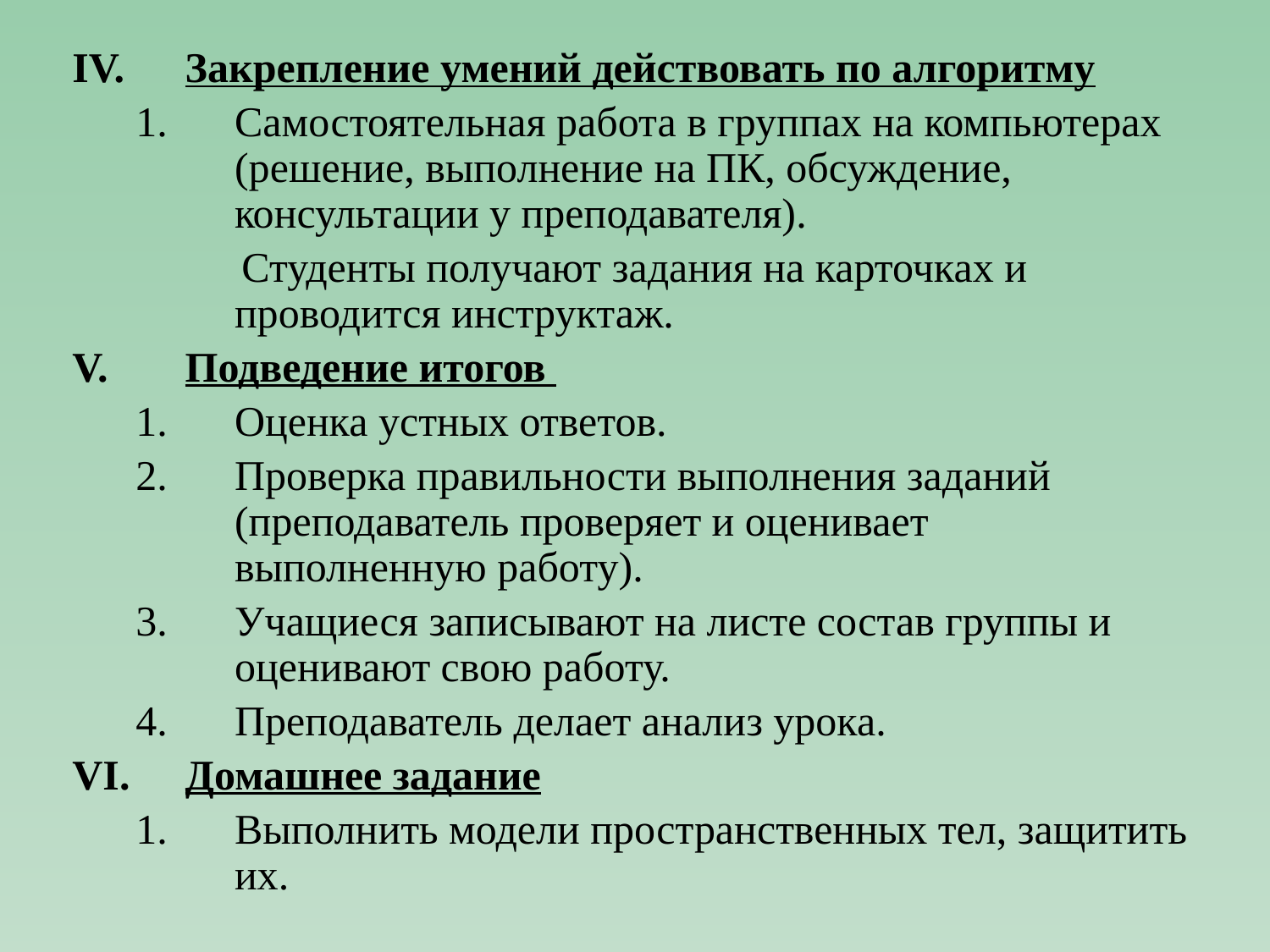

Закрепление умений действовать по алгоритму
Самостоятельная работа в группах на компьютерах  (решение, выполнение на ПК, обсуждение, консультации у преподавателя).
          Студенты получают задания на карточках и проводится инструктаж.
Подведение итогов
Оценка устных ответов.
Проверка правильности выполнения заданий (преподаватель проверяет и оценивает выполненную работу).
Учащиеся записывают на листе состав группы и оценивают свою работу.
Преподаватель делает анализ урока.
Домашнее задание
Выполнить модели пространственных тел, защитить их.